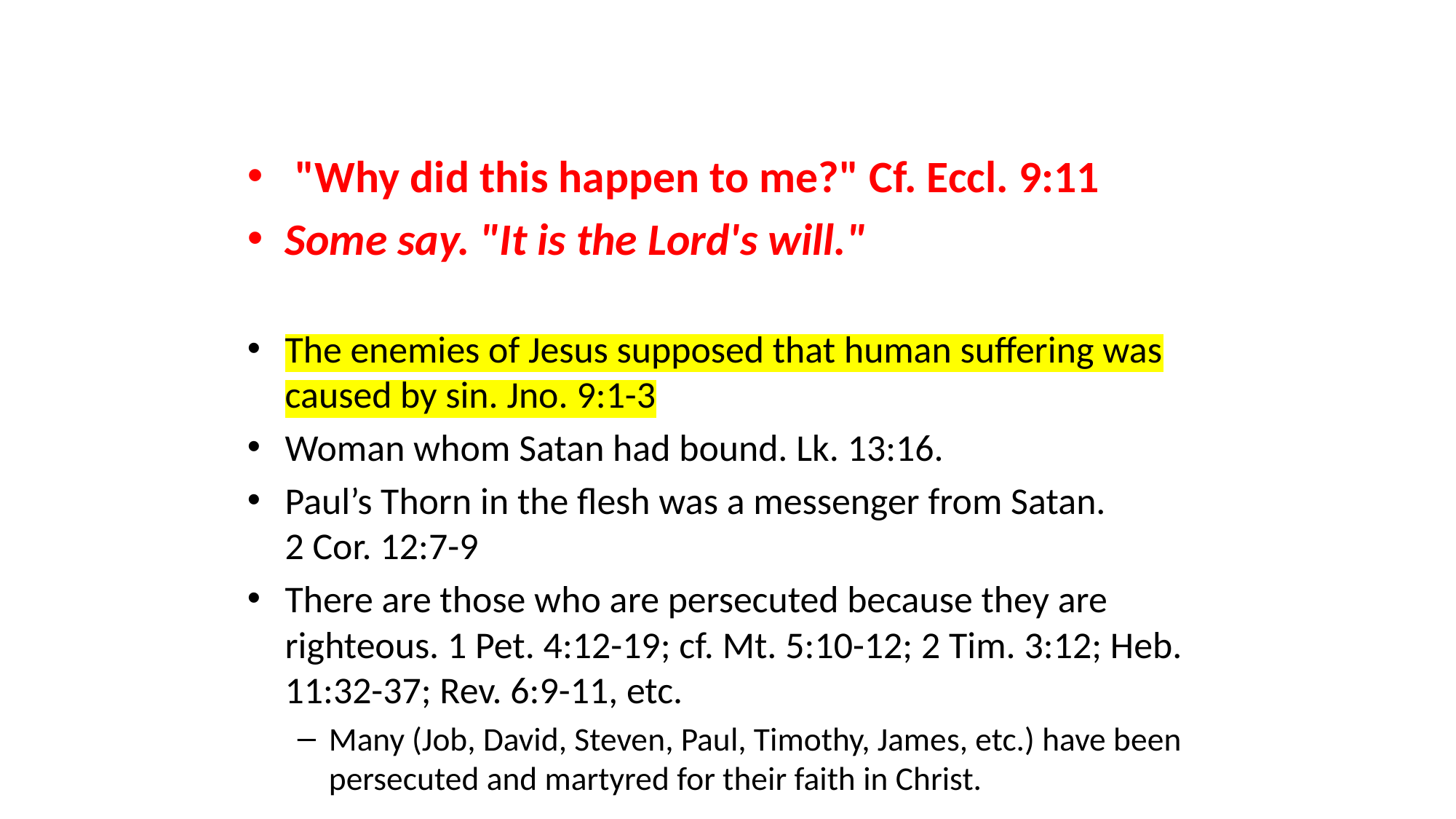

"Why did this happen to me?" Cf. Eccl. 9:11
Some say. "It is the Lord's will."

The enemies of Jesus supposed that human suffering was caused by sin. Jno. 9:1-3
Woman whom Satan had bound. Lk. 13:16.
Paul’s Thorn in the flesh was a messenger from Satan.
2 Cor. 12:7-9
There are those who are persecuted because they are righteous. 1 Pet. 4:12-19; cf. Mt. 5:10-12; 2 Tim. 3:12; Heb. 11:32-37; Rev. 6:9-11, etc.
Many (Job, David, Steven, Paul, Timothy, James, etc.) have been persecuted and martyred for their faith in Christ.